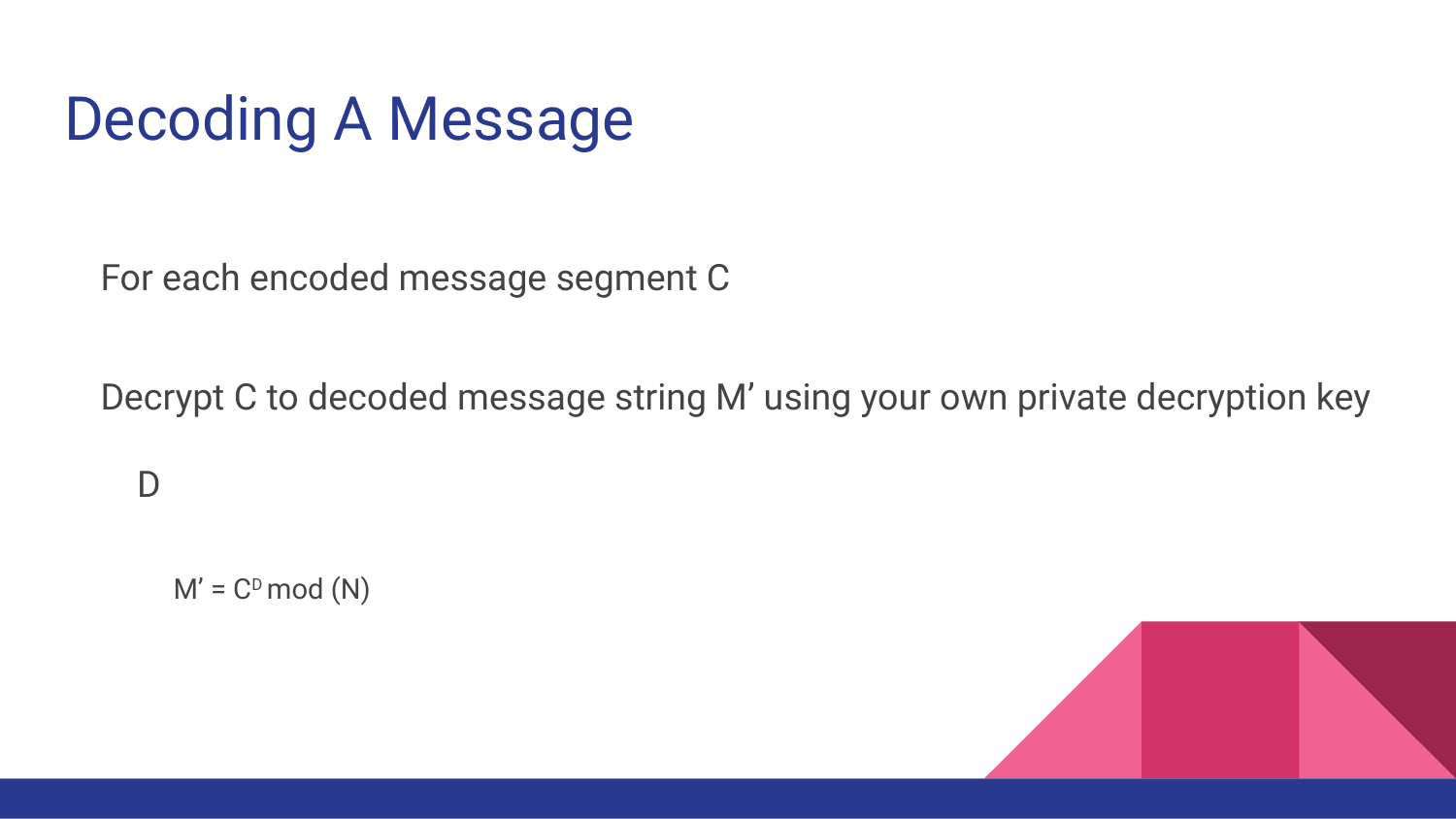

# Decoding A Message
For each encoded message segment C
Decrypt C to decoded message string M’ using your own private decryption key D
M’ = CD mod (N)